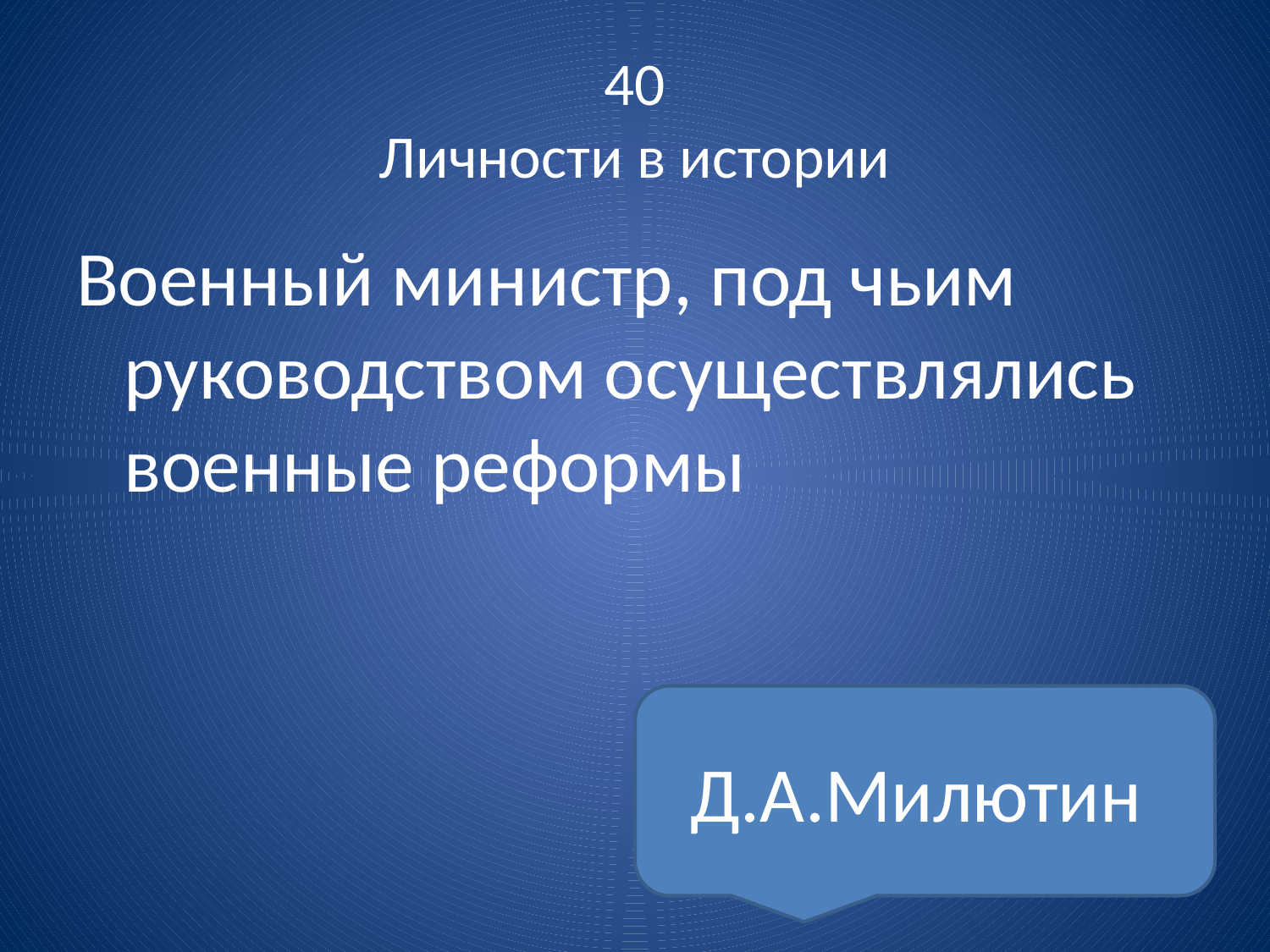

# 40 Личности в истории
Военный министр, под чьим руководством осуществлялись военные реформы
Д.А.Милютин